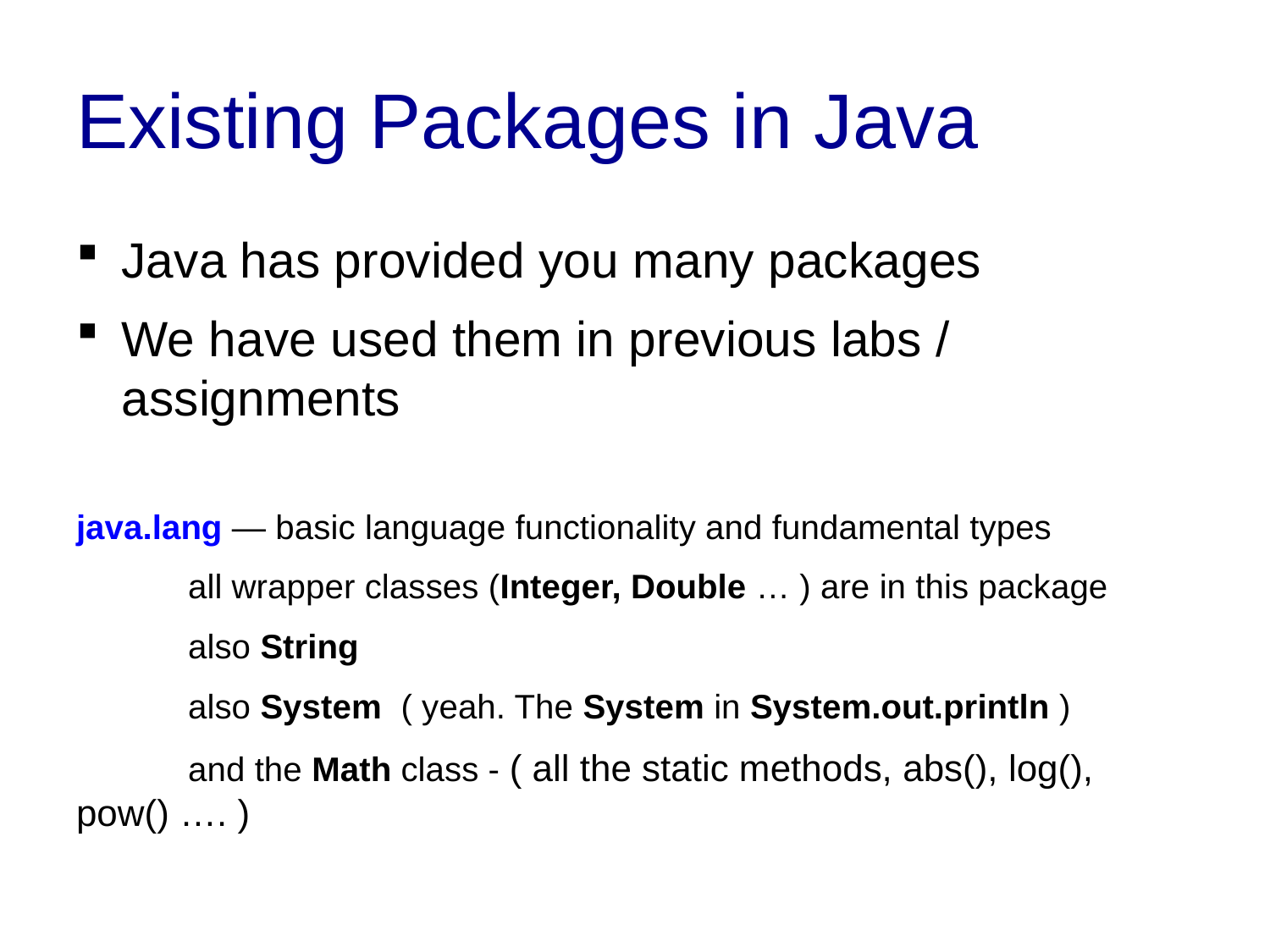

# Existing Packages in Java
Java has provided you many packages
We have used them in previous labs / assignments

java.lang — basic language functionality and fundamental types
	all wrapper classes (Integer, Double … ) are in this package
	also String
	also System  ( yeah. The System in System.out.println )
	and the Math class - ( all the static methods, abs(), log(), pow() …. )